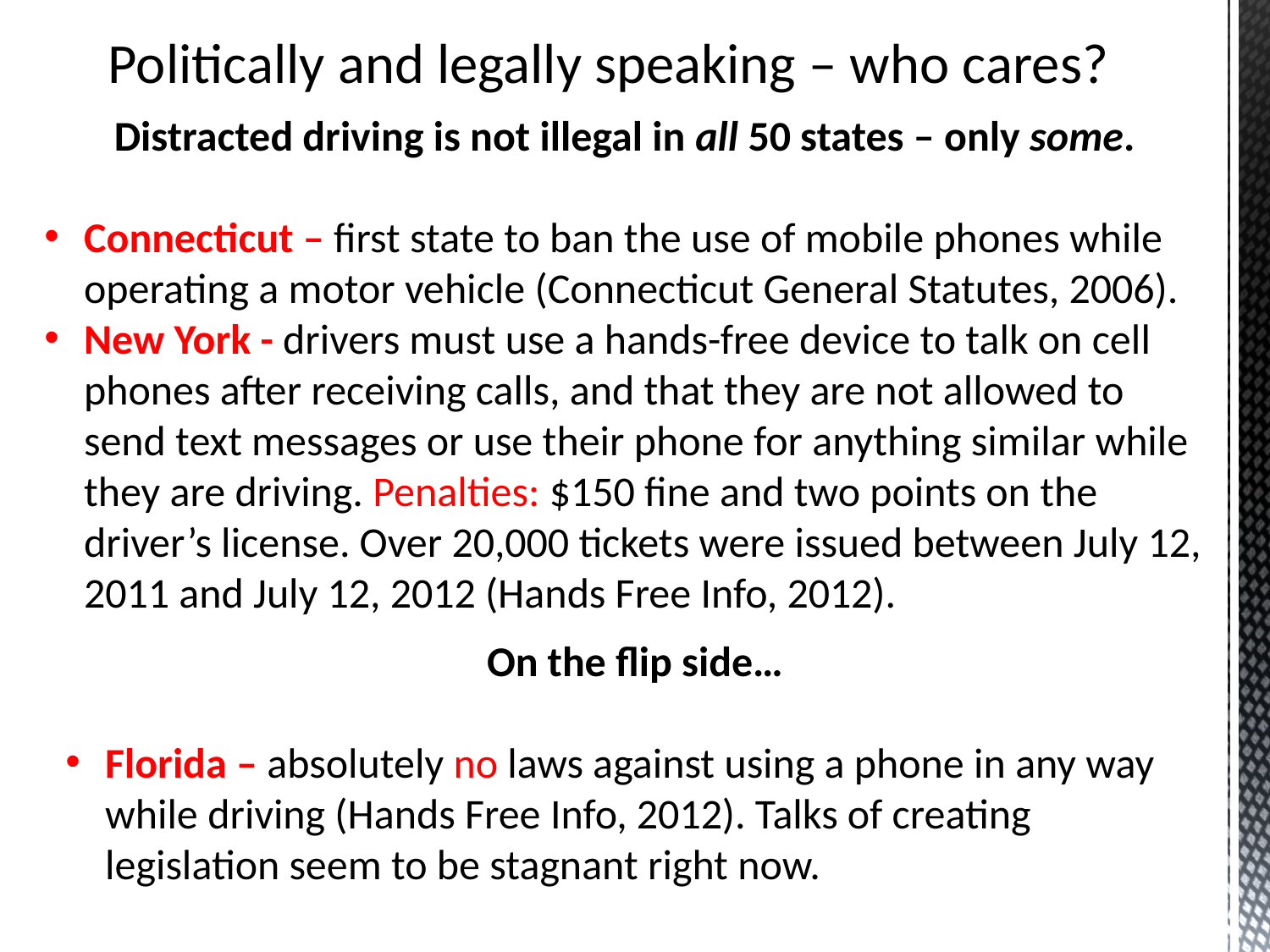

Politically and legally speaking – who cares?
Distracted driving is not illegal in all 50 states – only some.
Connecticut – first state to ban the use of mobile phones while operating a motor vehicle (Connecticut General Statutes, 2006).
New York - drivers must use a hands-free device to talk on cell phones after receiving calls, and that they are not allowed to send text messages or use their phone for anything similar while they are driving. Penalties: $150 fine and two points on the driver’s license. Over 20,000 tickets were issued between July 12, 2011 and July 12, 2012 (Hands Free Info, 2012).
On the flip side…
Florida – absolutely no laws against using a phone in any way while driving (Hands Free Info, 2012). Talks of creating legislation seem to be stagnant right now.